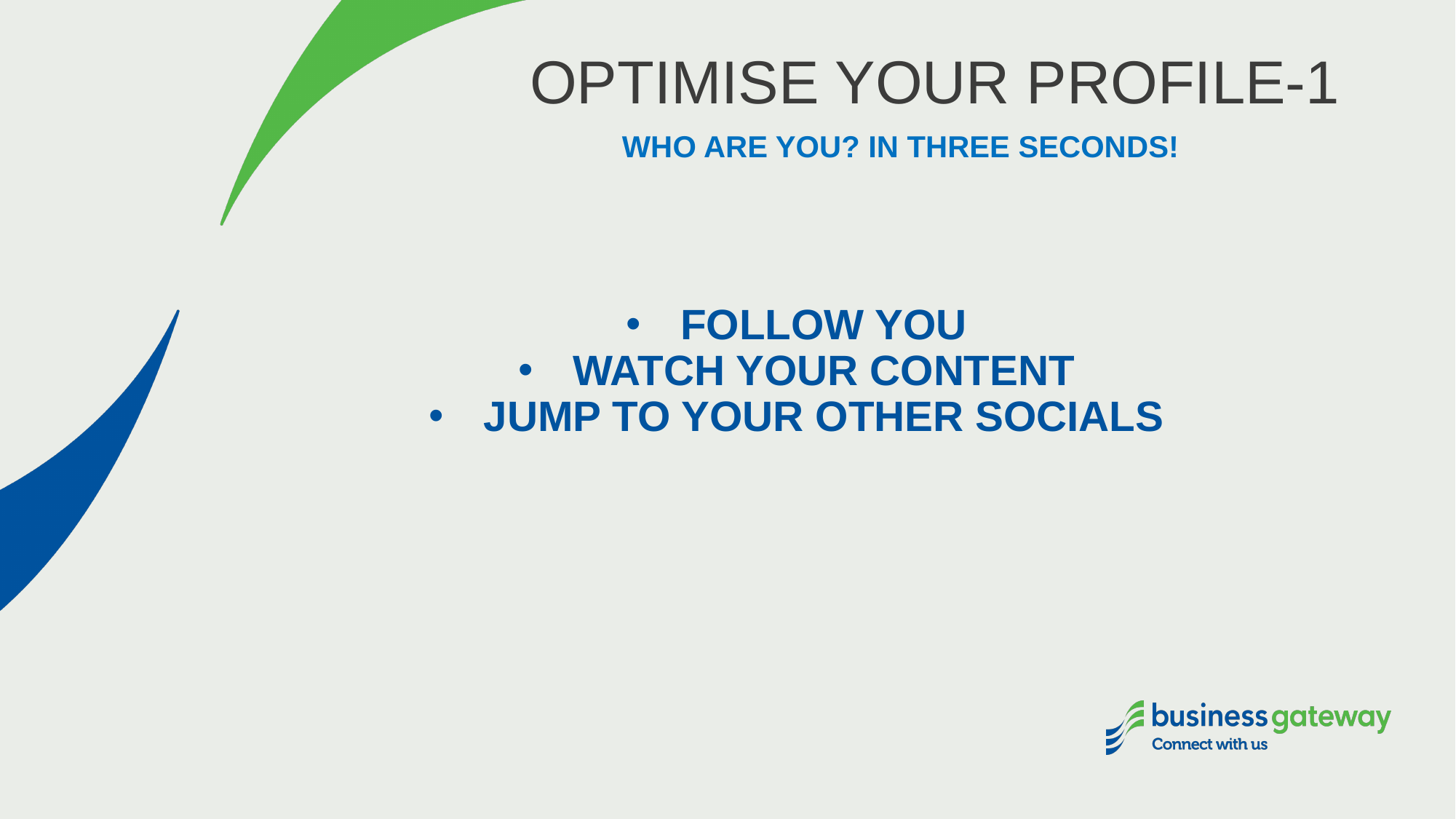

OPTIMISE YOUR PROFILE-1
WHO ARE YOU? IN THREE SECONDS!
FOLLOW YOU
WATCH YOUR CONTENT
JUMP TO YOUR OTHER SOCIALS